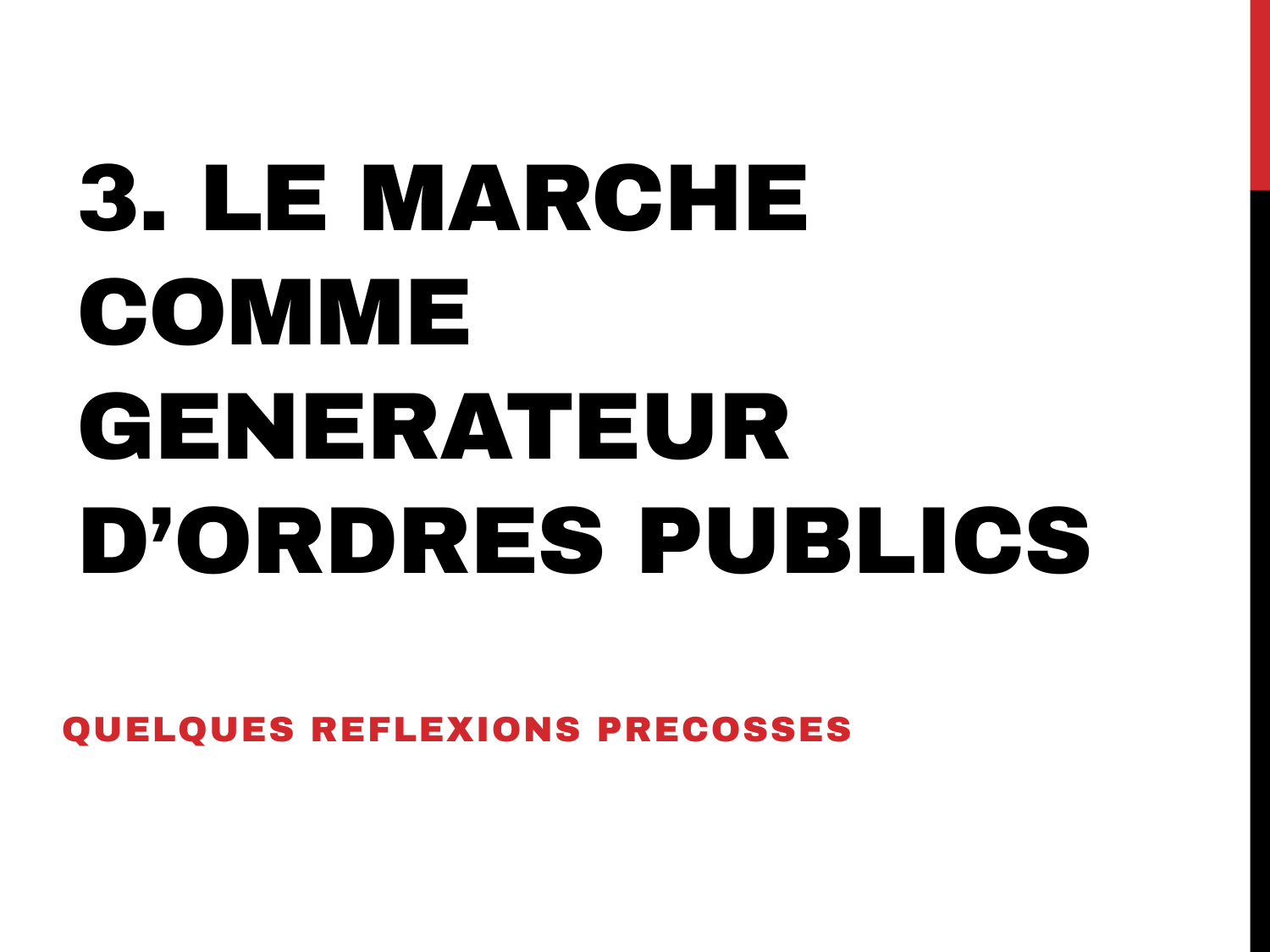

# 3. Le marchE comme generateur d’ordres publics
Quelques reflexions precosses